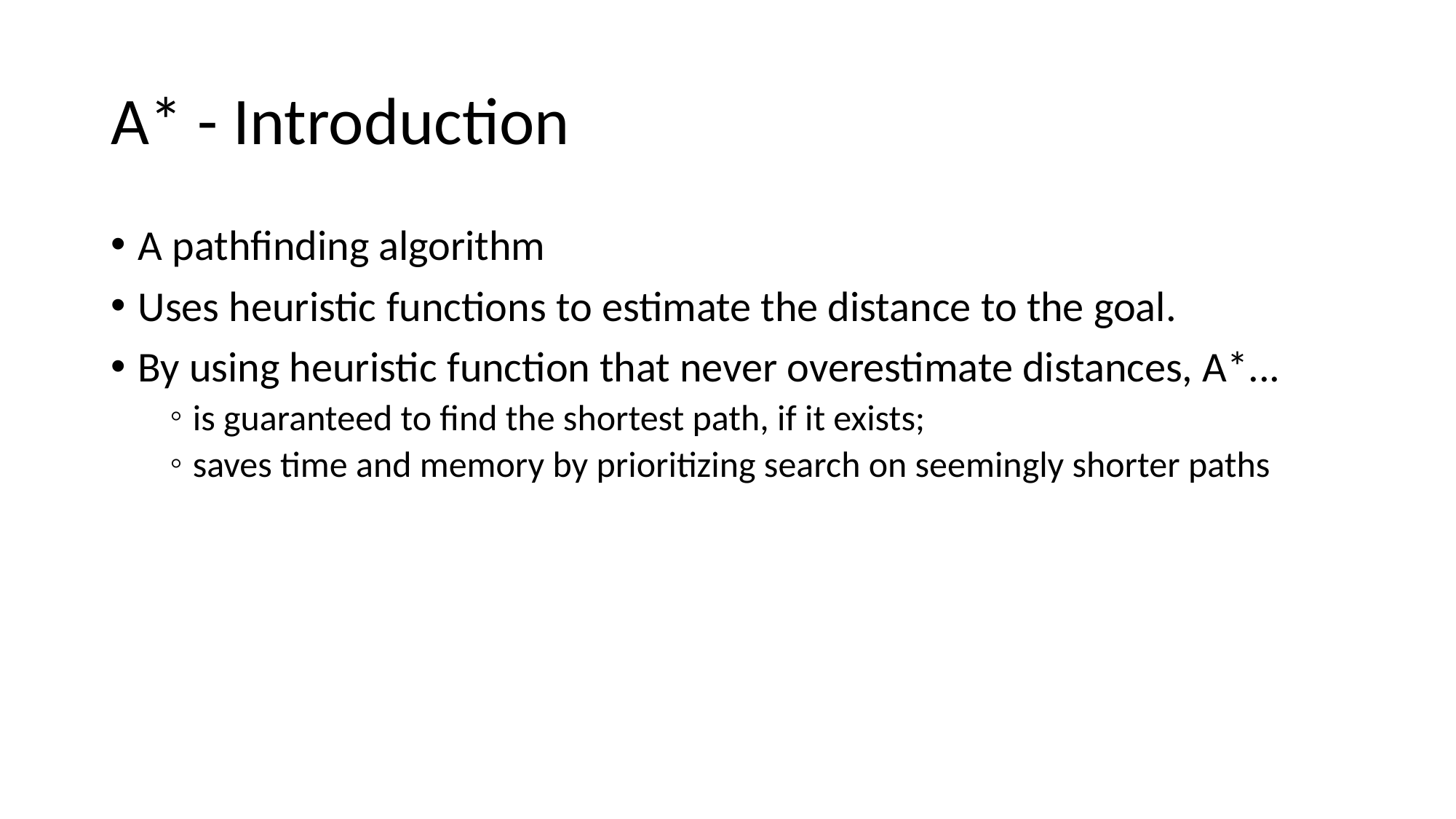

# A* - Introduction
A pathfinding algorithm
Uses heuristic functions to estimate the distance to the goal.
By using heuristic function that never overestimate distances, A*...
is guaranteed to find the shortest path, if it exists;
saves time and memory by prioritizing search on seemingly shorter paths